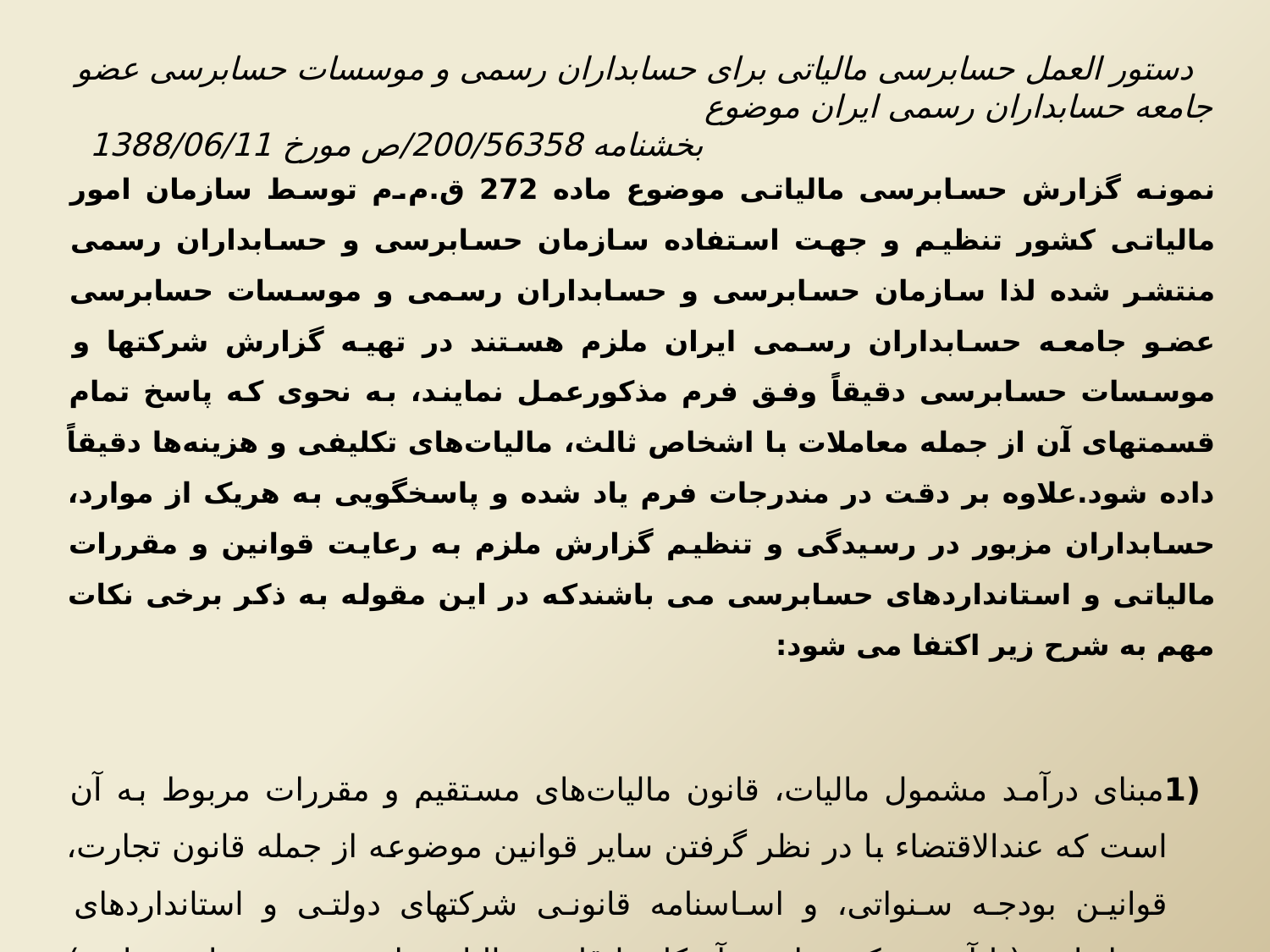

دستور العمل حسابرسی مالیاتی برای حسابداران رسمی و موسسات حسابرسی عضو جامعه حسابداران رسمی ایران موضوع                                                                                                                 بخشنامه 200/56358/ص مورخ 1388/06/11
نمونه گزارش حسابرسی مالیاتی موضوع ماده 272 ق.م.م توسط سازمان امور مالیاتی کشور تنظیم و جهت استفاده سازمان حسابرسی و حسابداران رسمی منتشر شده لذا سازمان حسابرسی و حسابداران رسمی و موسسات حسابرسی عضو جامعه حسابداران رسمی ایران ملزم هستند در تهیه گزارش شرکتها و موسسات حسابرسی دقیقاً وفق فرم مذکور‌عمل نمایند، به نحوی که پاسخ تمام قسمتهای آن از جمله معاملات با اشخاص ثالث، مالیات‌های تکلیفی و هزینه‌ها دقیقاً داده شود.علاوه بر دقت در مندرجات فرم یاد شده و پاسخگویی به هریک از موارد، حسابداران مزبور در رسیدگی و تنظیم گزارش ملزم به رعایت قوانین و مقررات مالیاتی و استاندارد‌های حسابرسی می باشندکه در این مقوله به ذکر برخی نکات مهم به شرح زیر اکتفا می شود:

 (1مبنای درآمد مشمول مالیات، قانون مالیات‌های مستقیم و مقررات مربوط به آن است که عندالاقتضاء با در نظر گرفتن سایر قوانین موضوعه از جمله قانون تجارت، قوانین بودجه سنواتی، و اساسنامه قانونی شرکتهای دولتی و استاندارد‌های حسابداری (تا آن حد که مغایرت آشکار با قانون مالیات های مستقیم نداشته باشد) اعمال می شود.